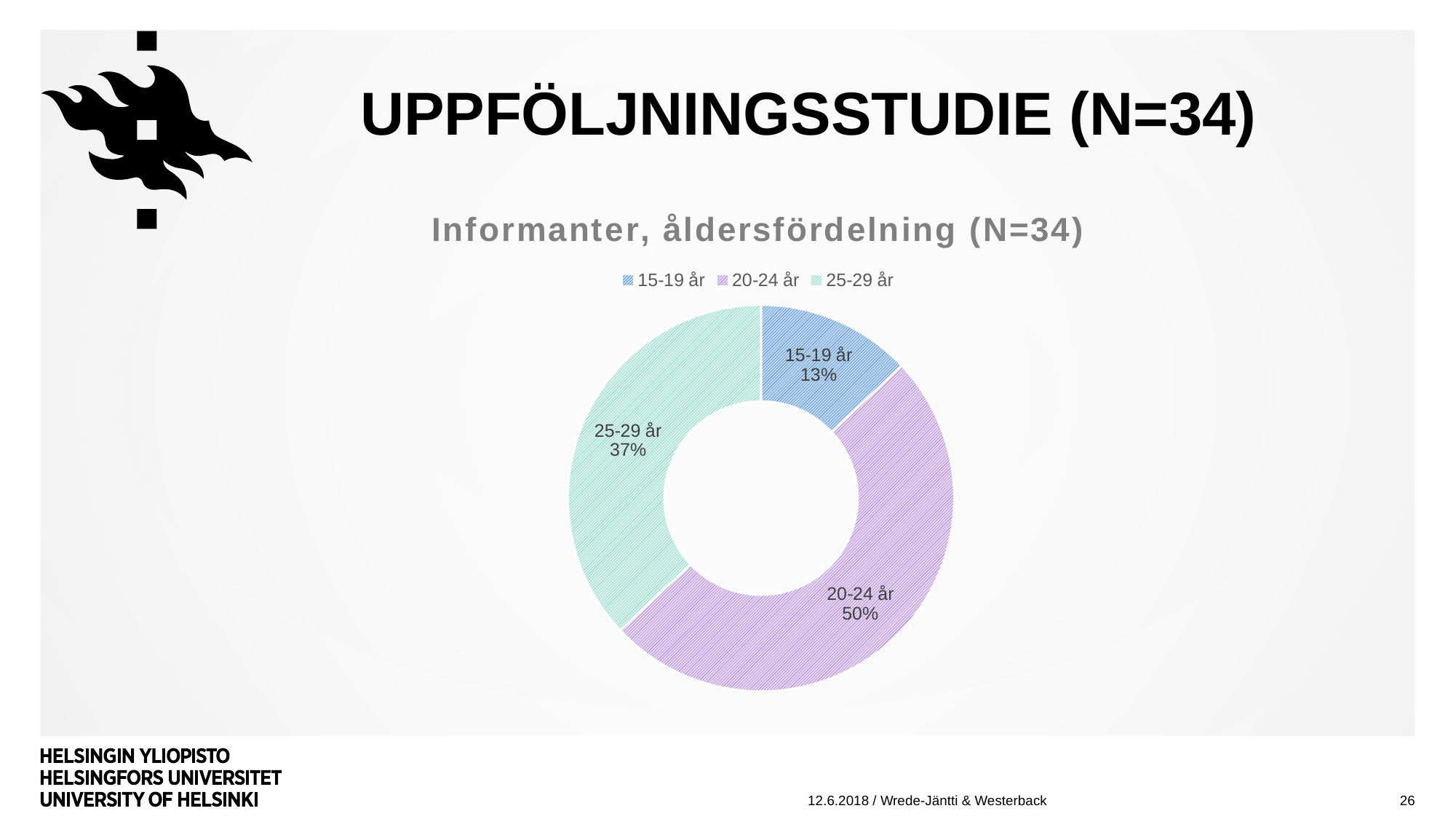

# Uppföljningsstudie (n=34)

### Chart:

| Category | Informanter, åldersfördelning (N=34) |
|---|---|
| 15-19 år | 0.13 |
| 20-24 år | 0.5 |
| 25-29 år | 0.37 |
26
12.6.2018 / Wrede-Jäntti & Westerback